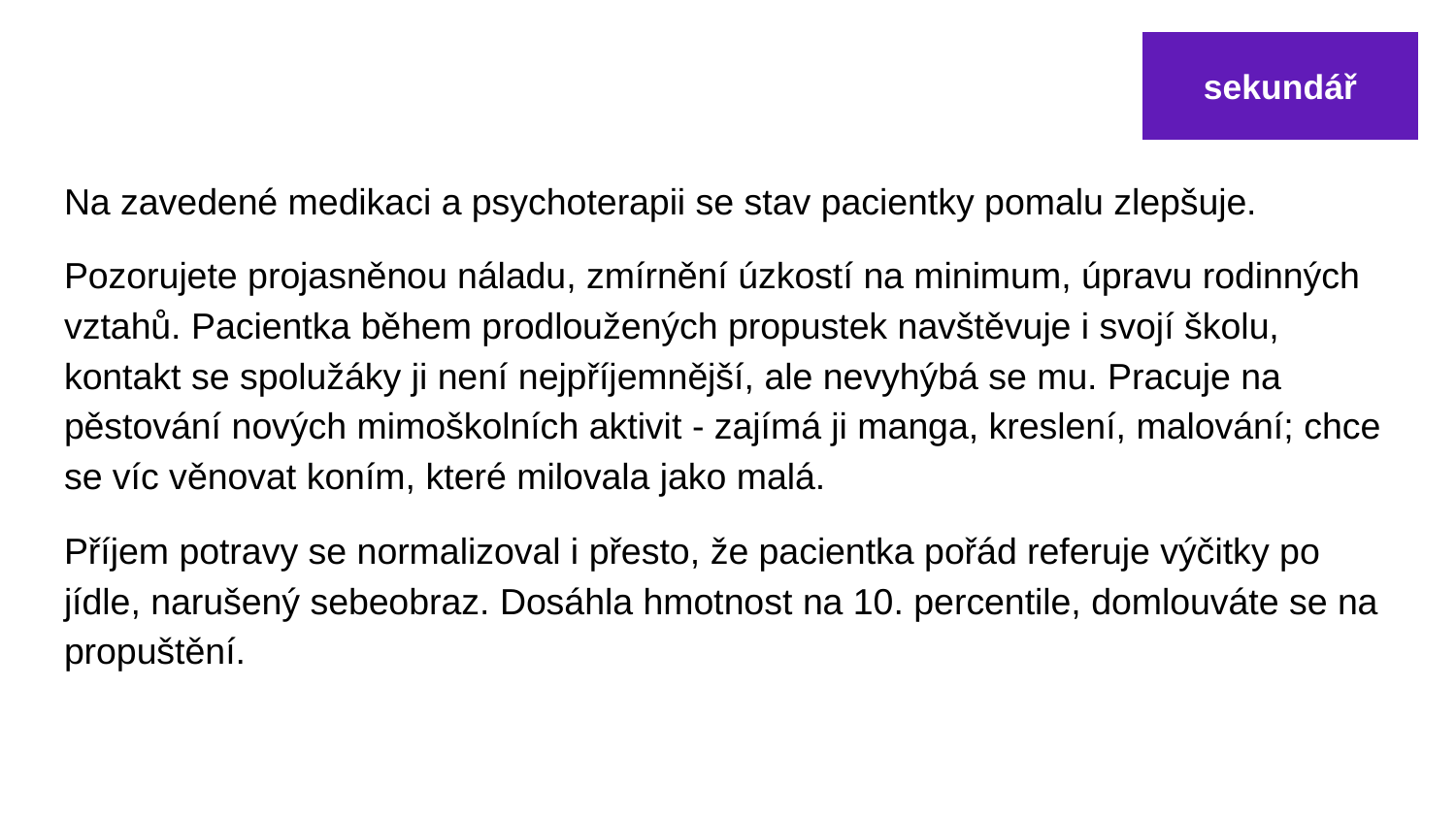

sekundář
Na zavedené medikaci a psychoterapii se stav pacientky pomalu zlepšuje.
Pozorujete projasněnou náladu, zmírnění úzkostí na minimum, úpravu rodinných vztahů. Pacientka během prodloužených propustek navštěvuje i svojí školu, kontakt se spolužáky ji není nejpříjemnější, ale nevyhýbá se mu. Pracuje na pěstování nových mimoškolních aktivit - zajímá ji manga, kreslení, malování; chce se víc věnovat koním, které milovala jako malá.
Příjem potravy se normalizoval i přesto, že pacientka pořád referuje výčitky po jídle, narušený sebeobraz. Dosáhla hmotnost na 10. percentile, domlouváte se na propuštění.